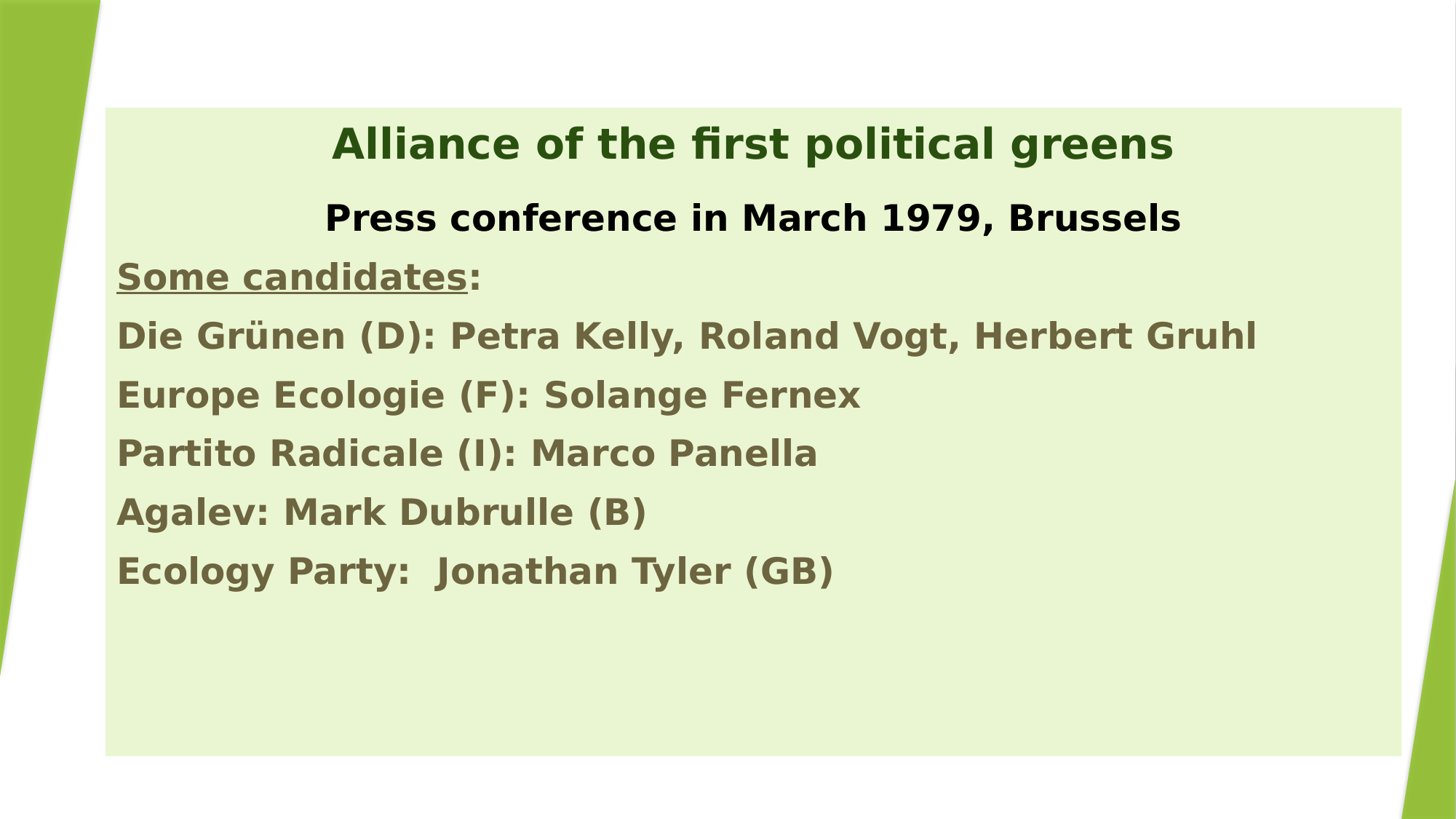

#
Alliance of the first political greens
Press conference in March 1979, Brussels
Some candidates:
Die Grünen (D): Petra Kelly, Roland Vogt, Herbert Gruhl
Europe Ecologie (F): Solange Fernex
Partito Radicale (I): Marco Panella
Agalev: Mark Dubrulle (B)
Ecology Party:  Jonathan Tyler (GB)